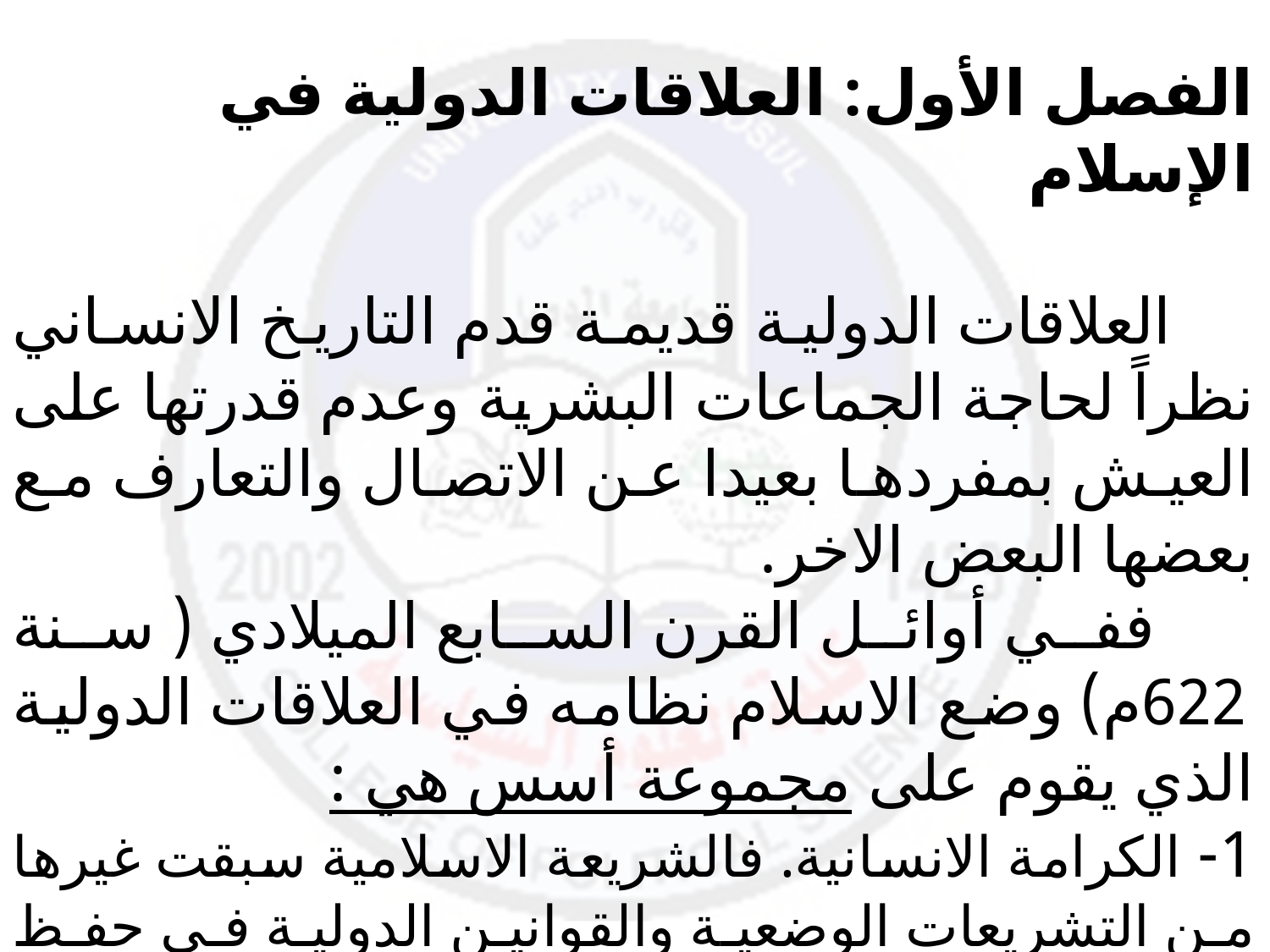

الفصل الأول: العلاقات الدولية في الإسلام

     العلاقات الدولية قديمة قدم التاريخ الانساني نظراً لحاجة الجماعات البشرية وعدم قدرتها على العيش بمفردها بعيدا عن الاتصال والتعارف مع بعضها البعض الاخر.
      ففي أوائل القرن السابع الميلادي ( سنة 622م) وضع الاسلام نظامه في العلاقات الدولية الذي يقوم على مجموعة أسس هي :
1- الكرامة الانسانية. فالشريعة الاسلامية سبقت غيرها من التشريعات الوضعية والقوانين الدولية في حفظ كرامة الانسان وحقوقه بغض النظر عن لونه أو جنسه أو معتقده ، وعدم تجويع أو قتل الأسرى.